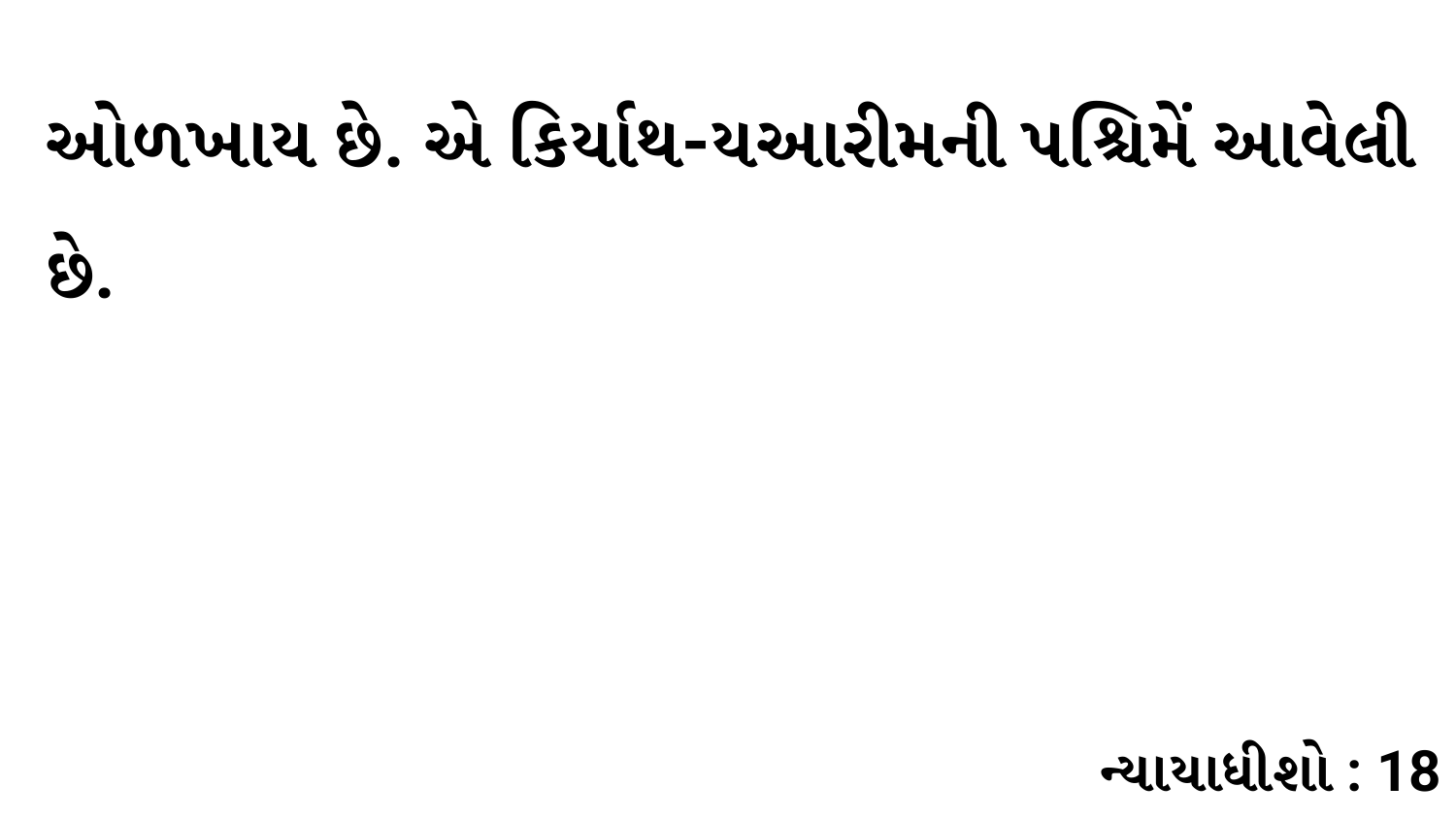

ઓળખાય છે. એ કિર્યાથ-યઆરીમની પશ્ચિમેં આવેલી છે.
ન્યાયાધીશો : 18